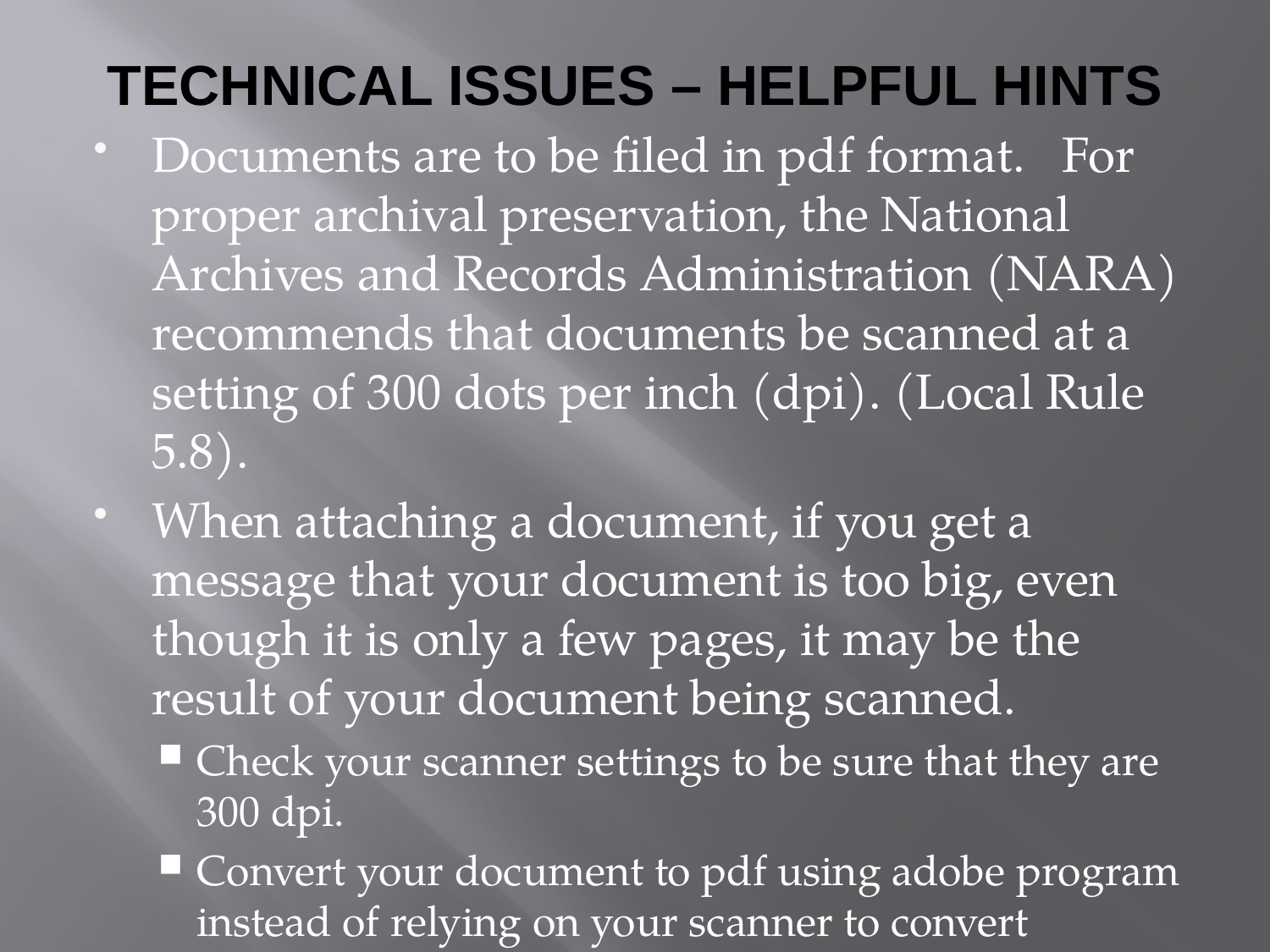

# TECHNICAL ISSUES – HELPFUL HINTS
Documents are to be filed in pdf format.   For proper archival preservation, the National Archives and Records Administration (NARA) recommends that documents be scanned at a setting of 300 dots per inch (dpi). (Local Rule 5.8).
When attaching a document, if you get a message that your document is too big, even though it is only a few pages, it may be the result of your document being scanned.
Check your scanner settings to be sure that they are 300 dpi.
Convert your document to pdf using adobe program instead of relying on your scanner to convert